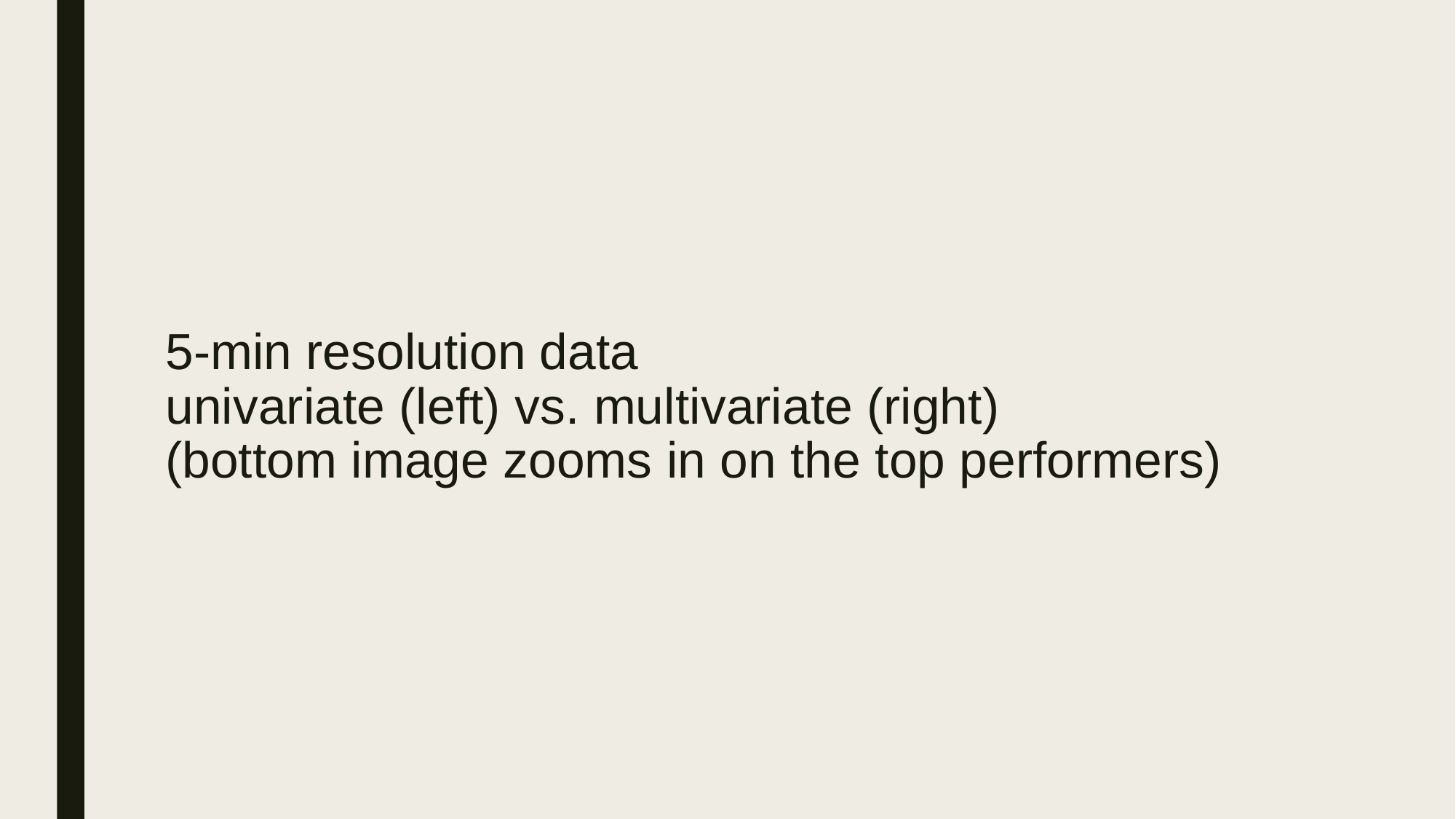

# 5-min resolution data univariate (left) vs. multivariate (right) (bottom image zooms in on the top performers)